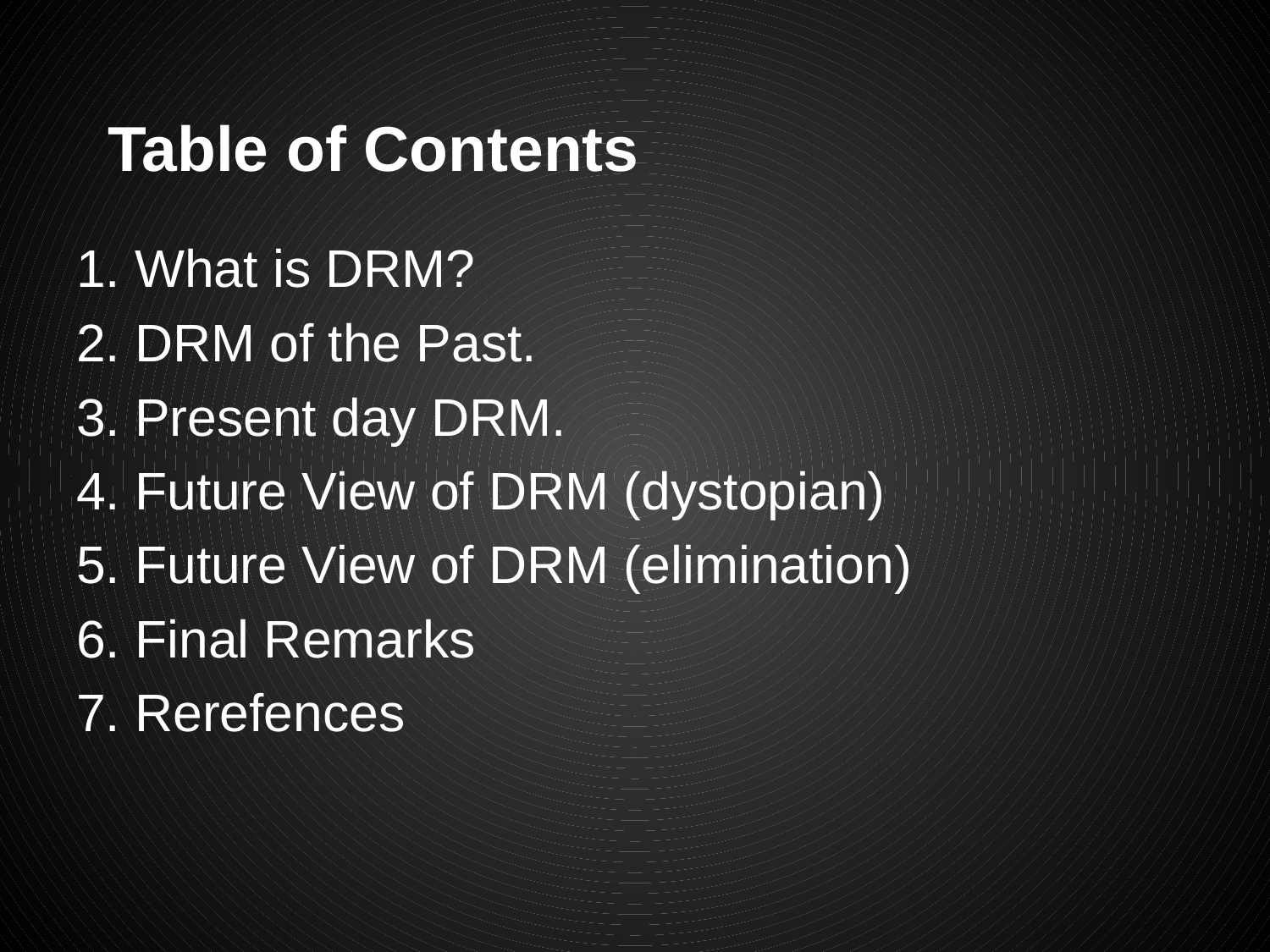

# Table of Contents
1. What is DRM?
2. DRM of the Past.
3. Present day DRM.
4. Future View of DRM (dystopian)
5. Future View of DRM (elimination)
6. Final Remarks
7. Rerefences